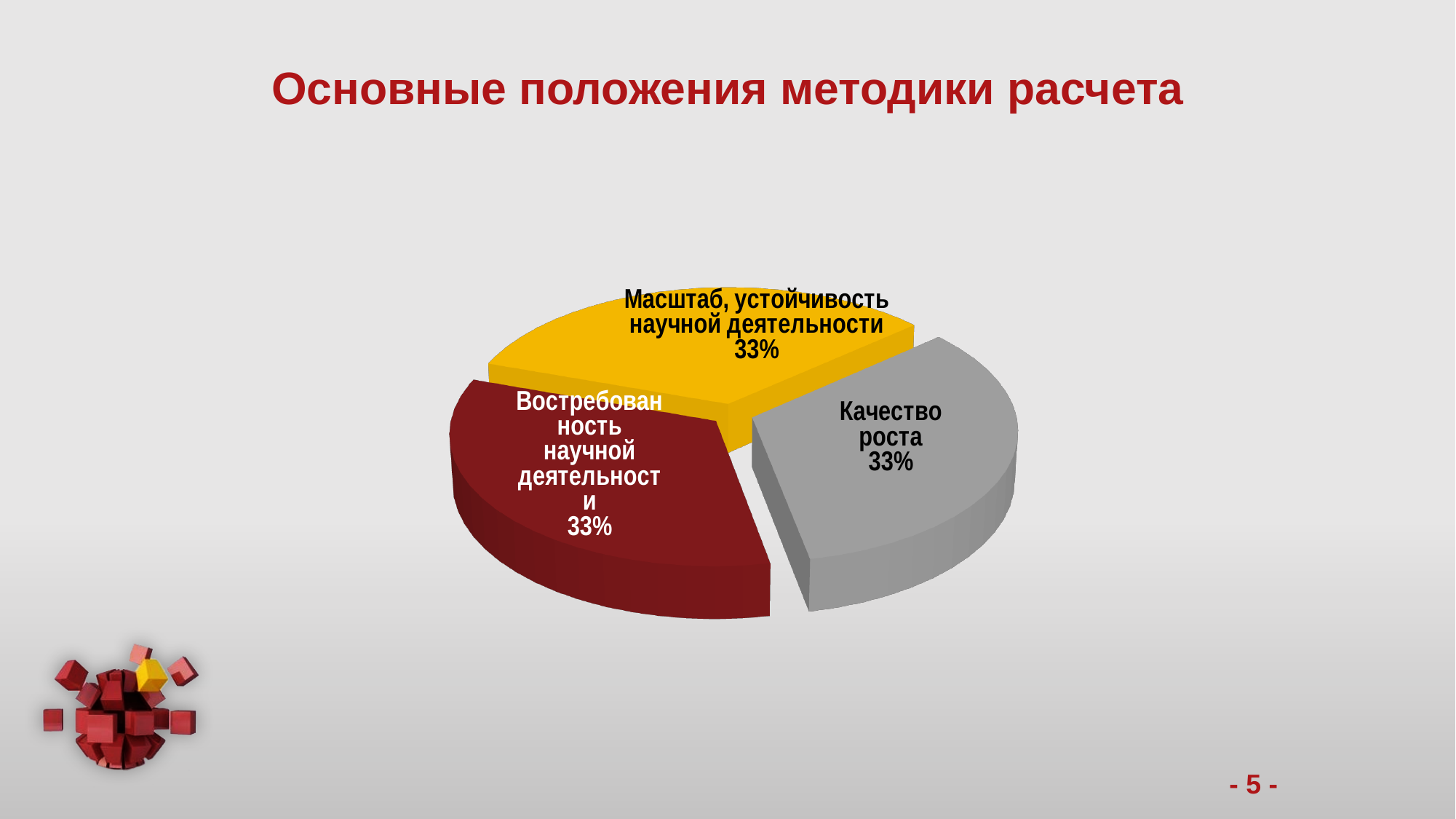

# Основные положения методики расчета

[unsupported chart]